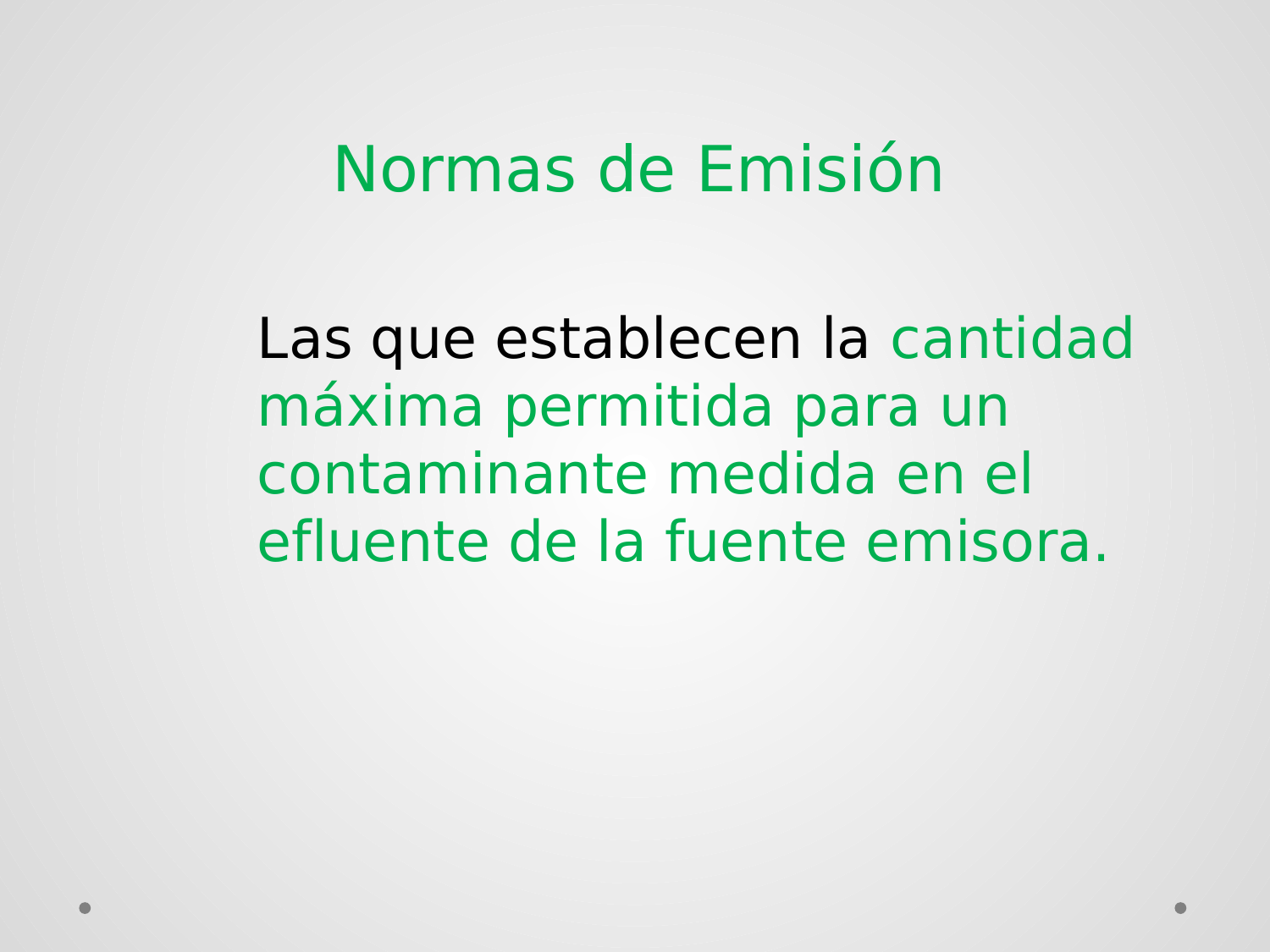

Normas de Emisión
Las que establecen la cantidad máxima permitida para un contaminante medida en el efluente de la fuente emisora.